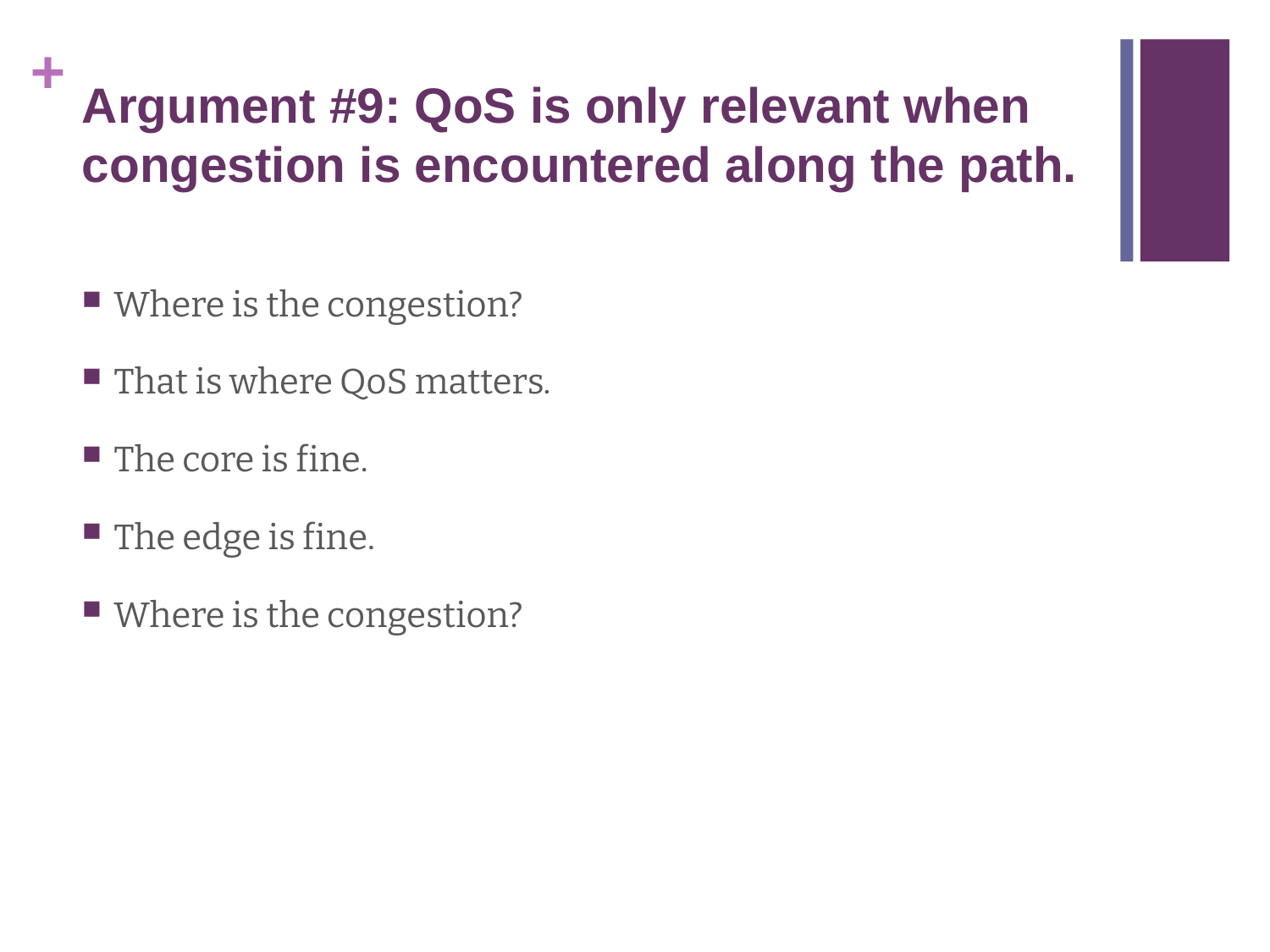

# Argument #9: QoS is only relevant when congestion is encountered along the path.
Where is the congestion?
That is where QoS matters.
The core is fine.
The edge is fine.
Where is the congestion?